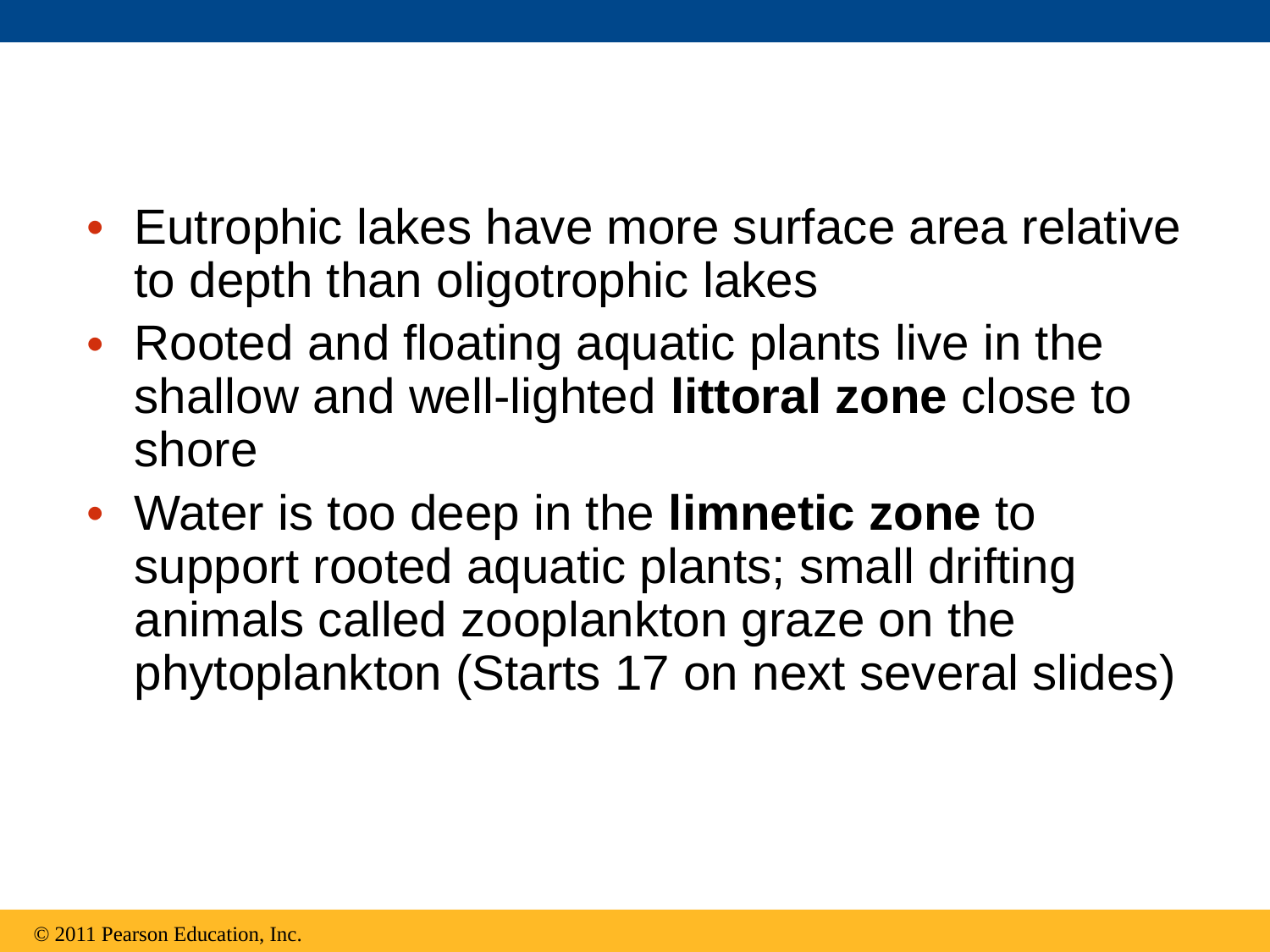

Eutrophic lakes have more surface area relative to depth than oligotrophic lakes
Rooted and floating aquatic plants live in the shallow and well-lighted littoral zone close to shore
Water is too deep in the limnetic zone to support rooted aquatic plants; small drifting animals called zooplankton graze on the phytoplankton (Starts 17 on next several slides)

© 2011 Pearson Education, Inc.